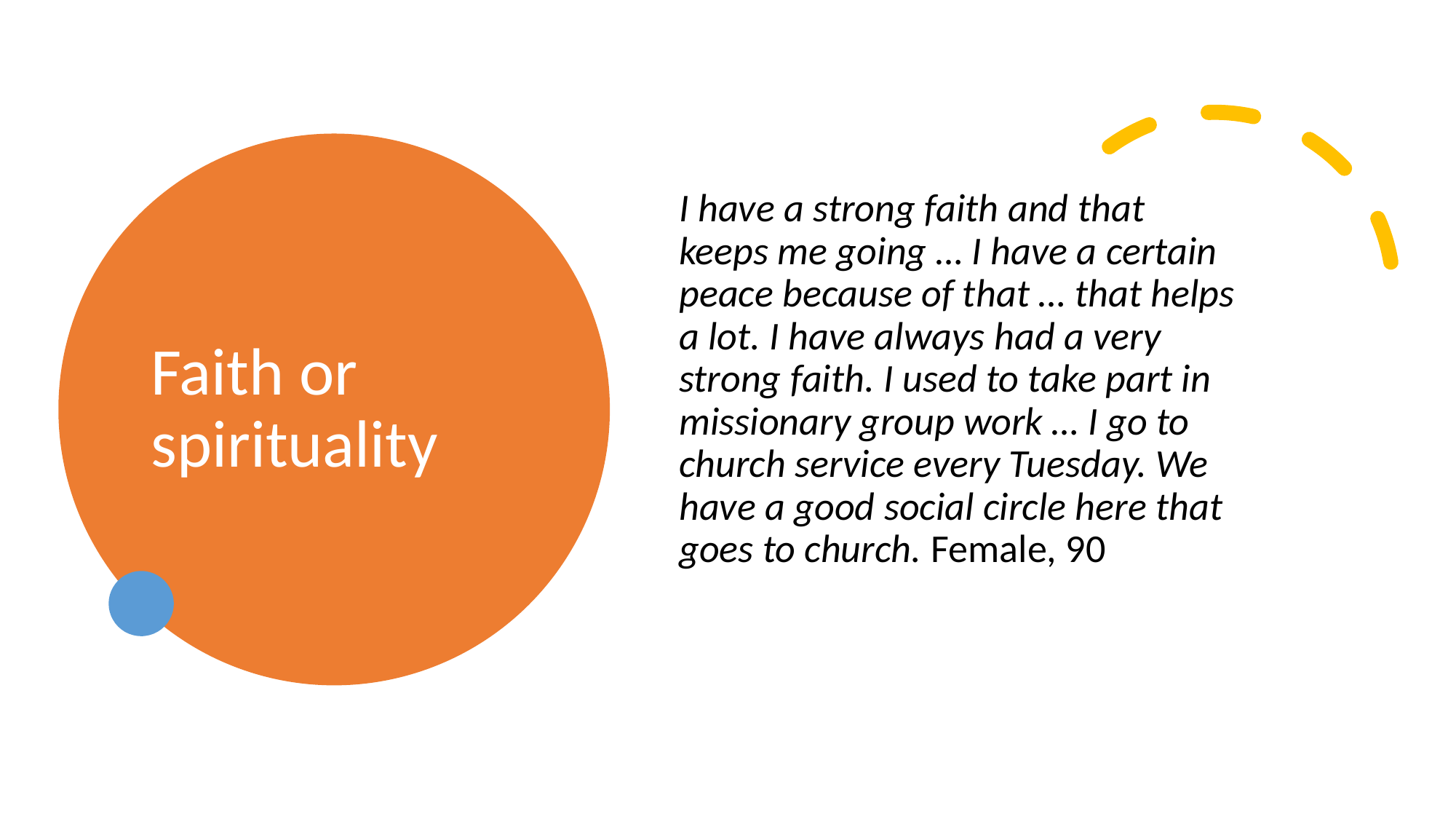

# Faith or spirituality
I have a strong faith and that keeps me going … I have a certain peace because of that … that helps a lot. I have always had a very strong faith. I used to take part in missionary group work … I go to church service every Tuesday. We have a good social circle here that goes to church. Female, 90